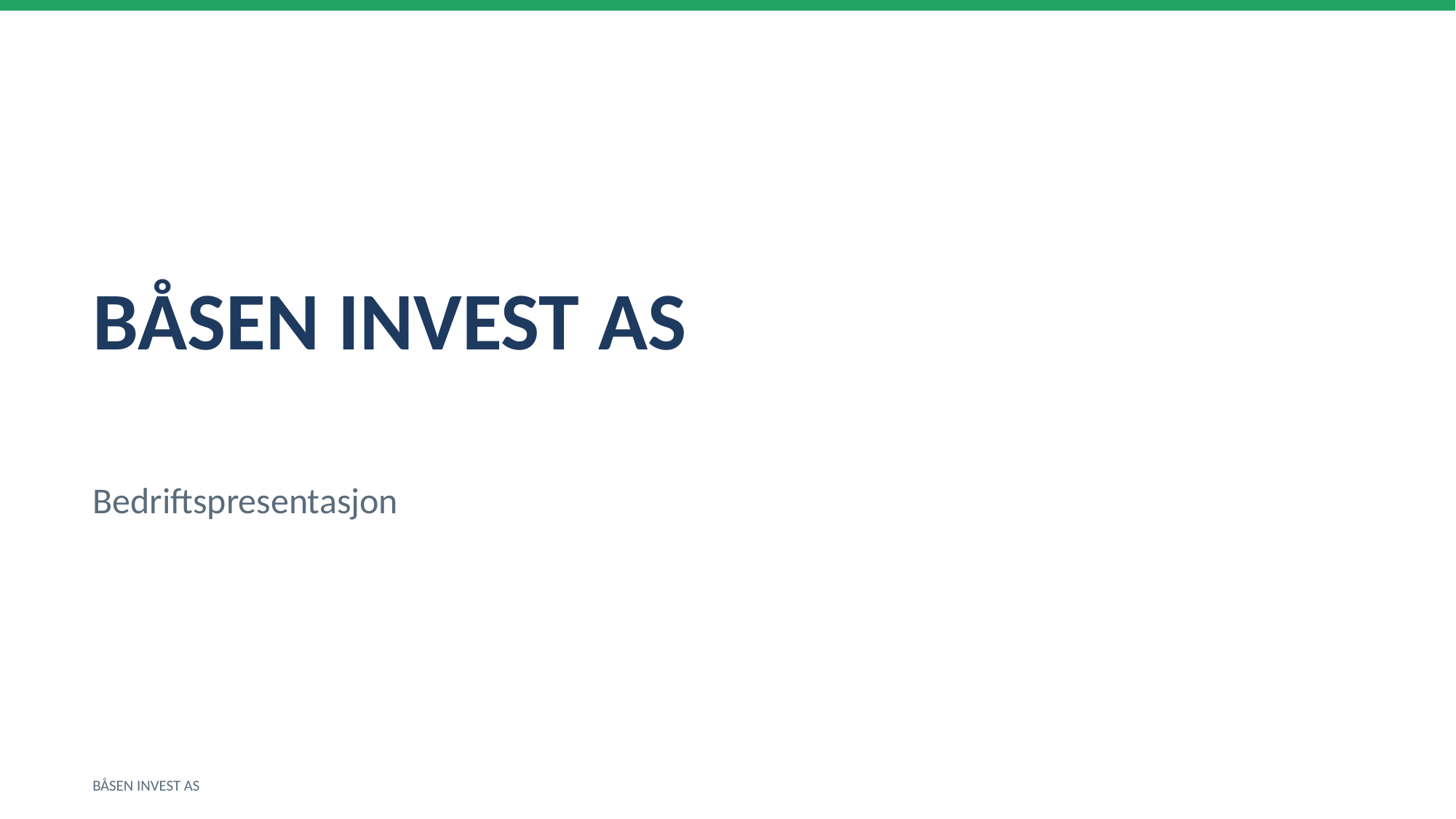

BÅSEN INVEST AS
Bedriftspresentasjon
BÅSEN INVEST AS